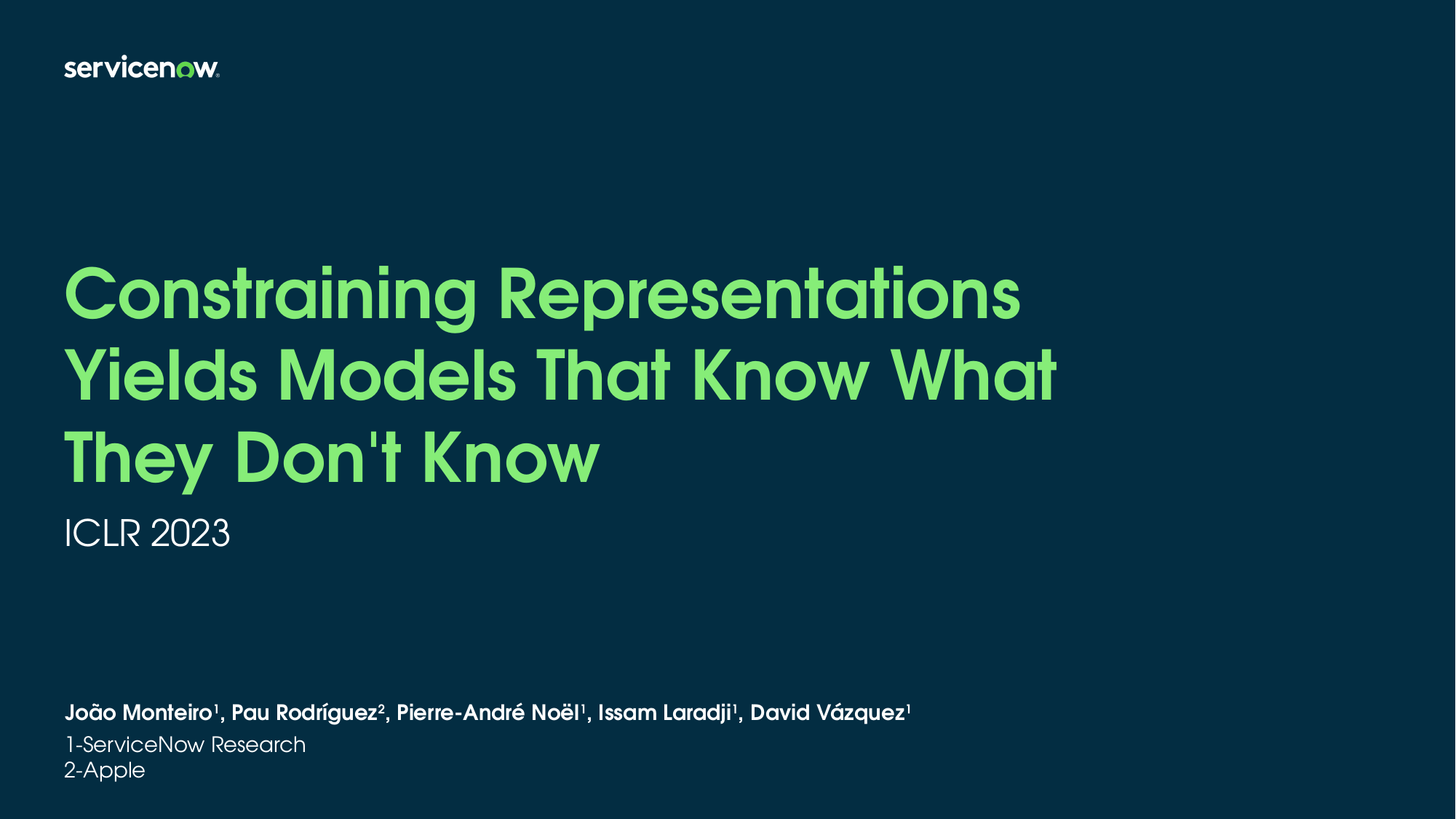

# Constraining Representations Yields Models That Know What They Don't Know
ICLR 2023
João Monteiro1, Pau Rodríguez2, Pierre-André Noël1, Issam Laradji1, David Vázquez1
1-ServiceNow Research
2-Apple